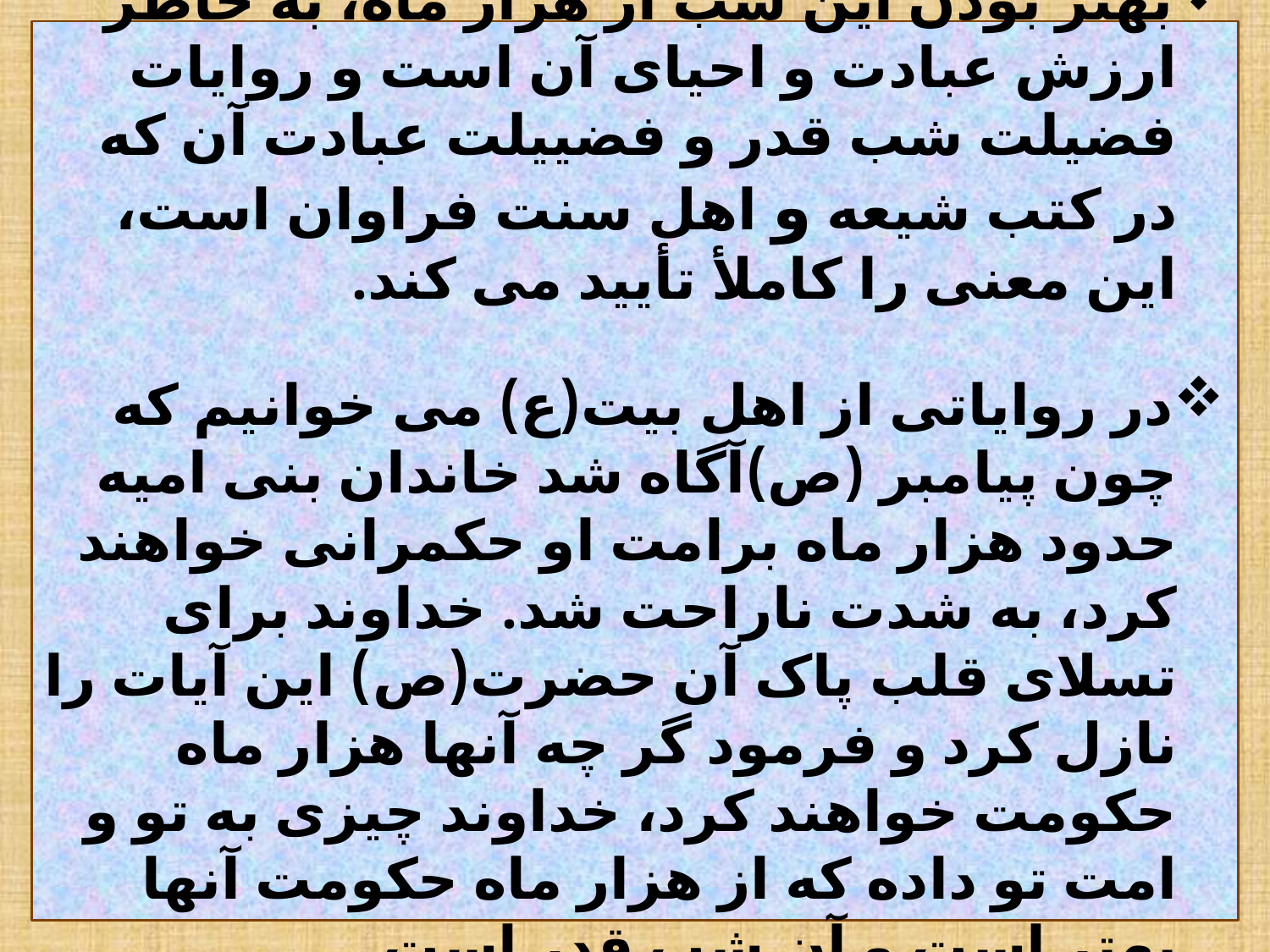

بهتر بودن این شب از هزار ماه، به خاطر ارزش عبادت و احیای آن است و روایات فضیلت شب قدر و فضییلت عبادت آن که در کتب شیعه و اهل سنت فراوان است، این معنی را کاملأ تأیید می کند.

در روایاتی از اهل بیت(ع) می خوانیم که چون پیامبر (ص)آگاه شد خاندان بنی امیه حدود هزار ماه برامت او حکمرانی خواهند کرد، به شدت ناراحت شد. خداوند برای تسلای قلب پاک آن حضرت(ص) این آیات را نازل کرد و فرمود گر چه آنها هزار ماه حکومت خواهند کرد، خداوند چیزی به تو و امت تو داده که از هزار ماه حکومت آنها بهتر است و آن شب قدر است.